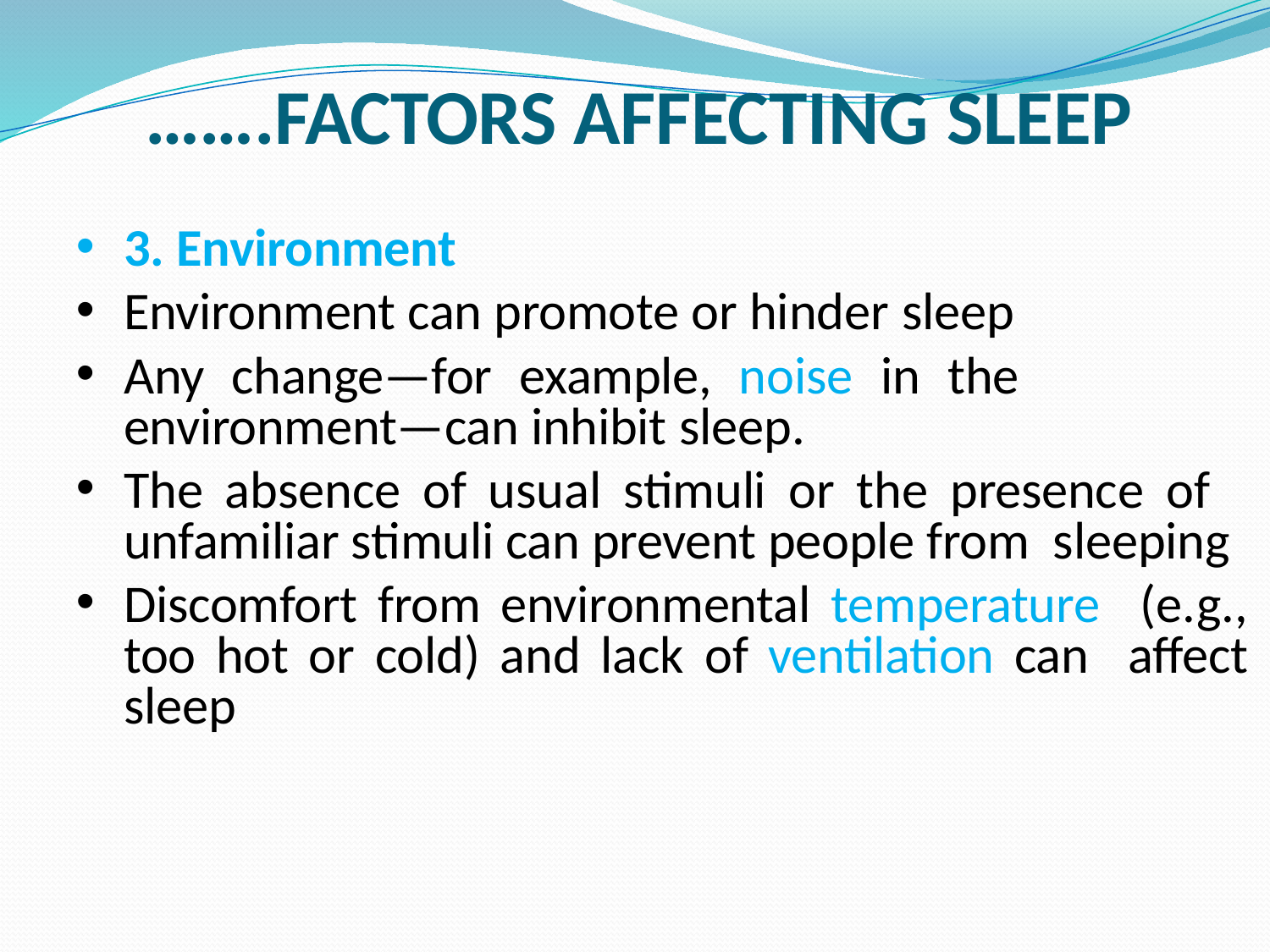

# …….FACTORS AFFECTING SLEEP
3. Environment
Environment can promote or hinder sleep
Any change—for example, noise in the  environment—can inhibit sleep.
The absence of usual stimuli or the presence of  unfamiliar stimuli can prevent people from  sleeping
Discomfort from environmental temperature  (e.g., too hot or cold) and lack of ventilation can  affect sleep